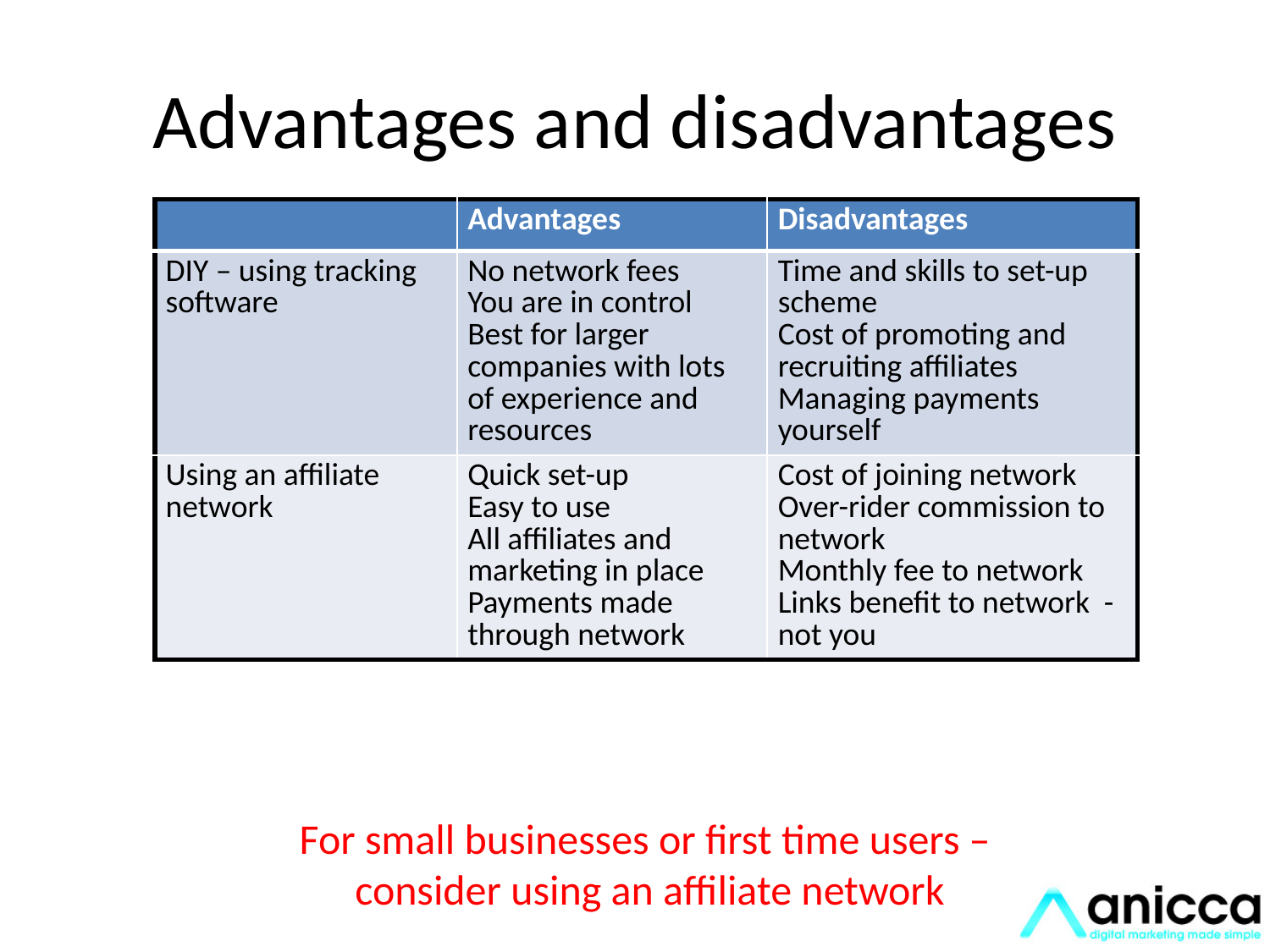

# Advantages and disadvantages
|  | Advantages | Disadvantages |
| --- | --- | --- |
| DIY – using tracking software | No network fees You are in control Best for larger companies with lots of experience and resources | Time and skills to set-up scheme Cost of promoting and recruiting affiliates Managing payments yourself |
| Using an affiliate network | Quick set-up Easy to use All affiliates and marketing in place Payments made through network | Cost of joining network Over-rider commission to network Monthly fee to network Links benefit to network - not you |
For small businesses or first time users –
consider using an affiliate network